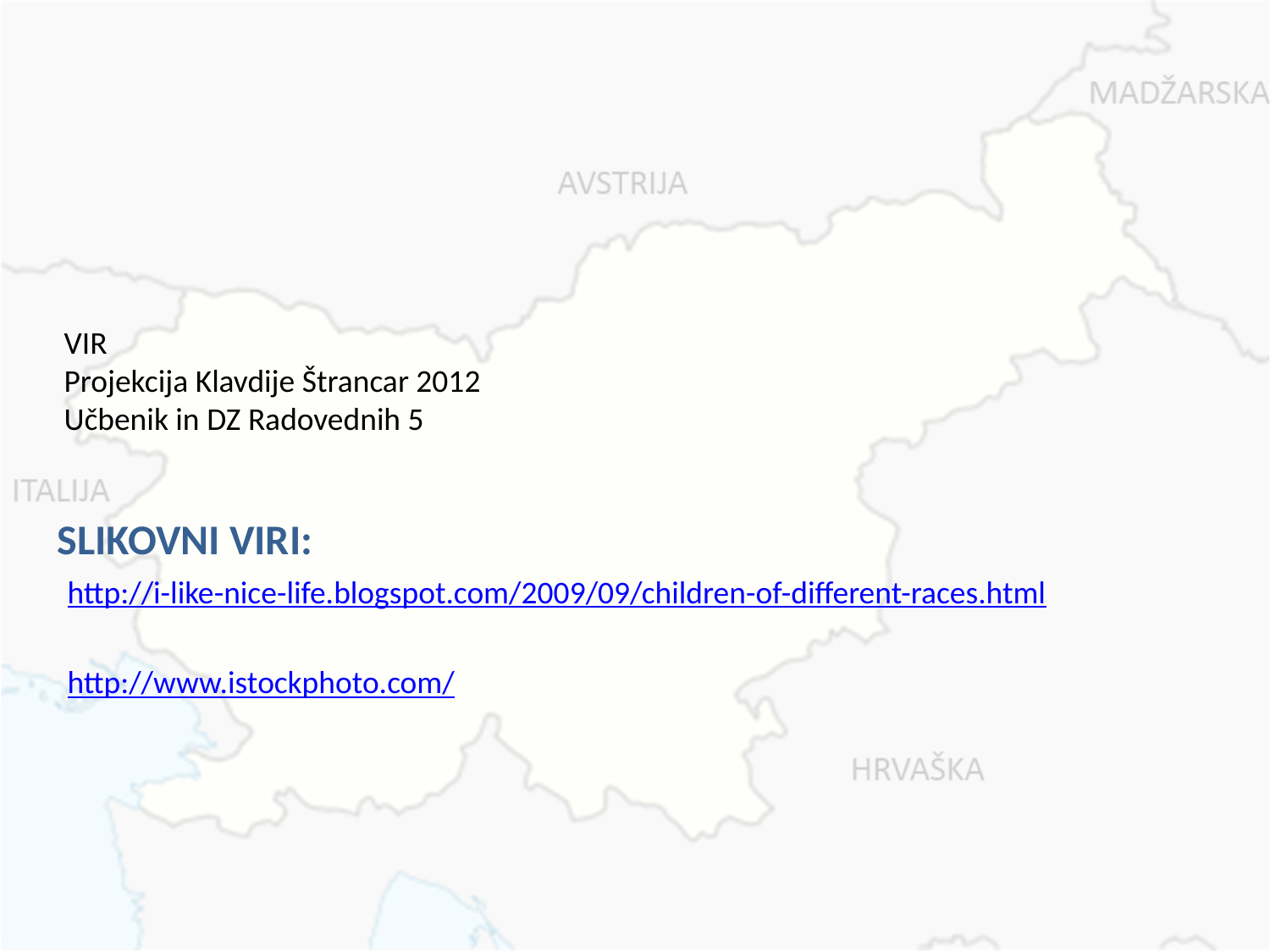

VIR
Projekcija Klavdije Štrancar 2012
Učbenik in DZ Radovednih 5
SLIKOVNI VIRI:
http://i-like-nice-life.blogspot.com/2009/09/children-of-different-races.html
http://www.istockphoto.com/